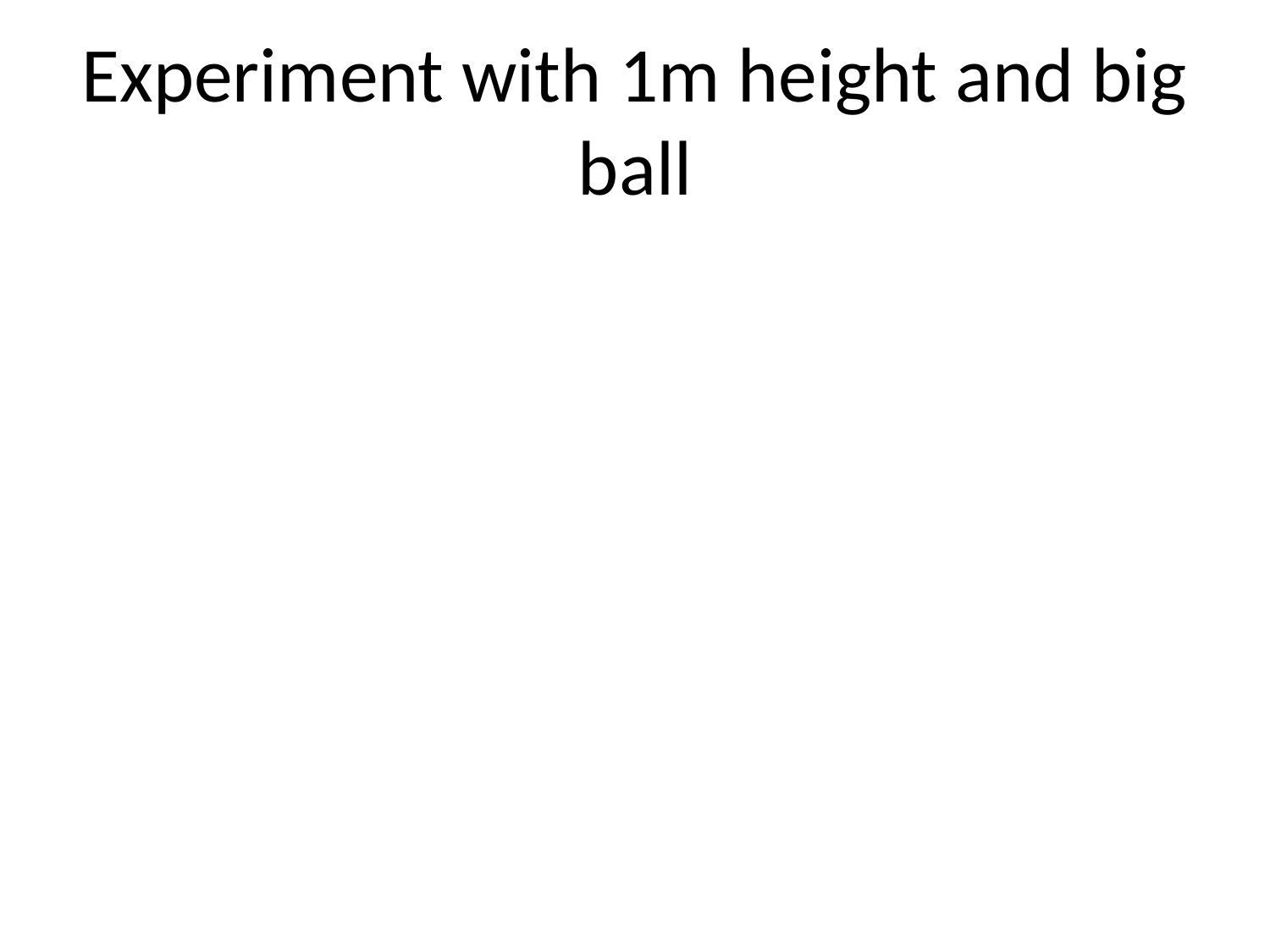

Experiment with 1m height and big ball